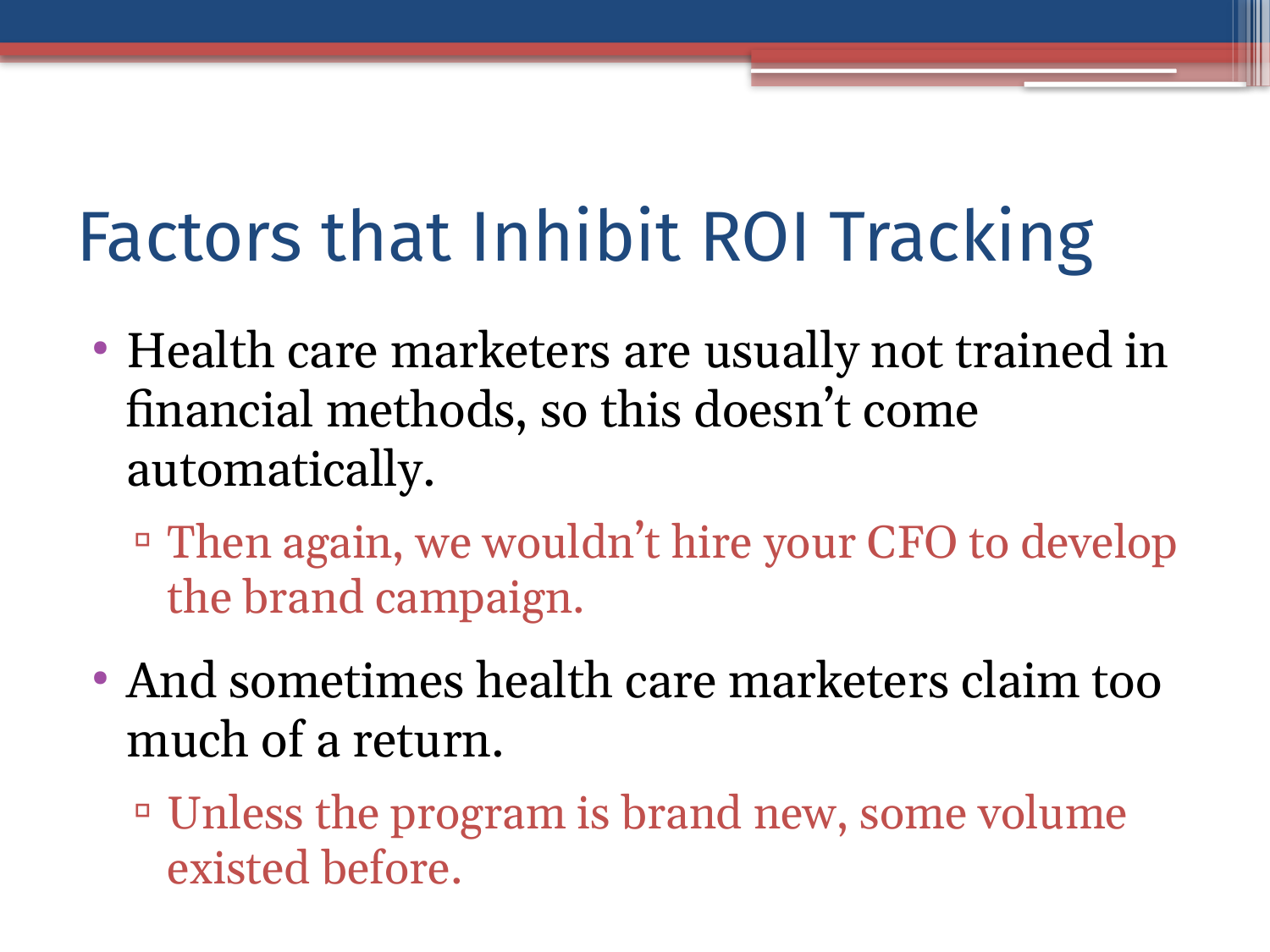

# Factors that Inhibit ROI Tracking
Health care marketers are usually not trained in financial methods, so this doesn’t come automatically.
Then again, we wouldn’t hire your CFO to develop the brand campaign.
And sometimes health care marketers claim too much of a return.
Unless the program is brand new, some volume existed before.